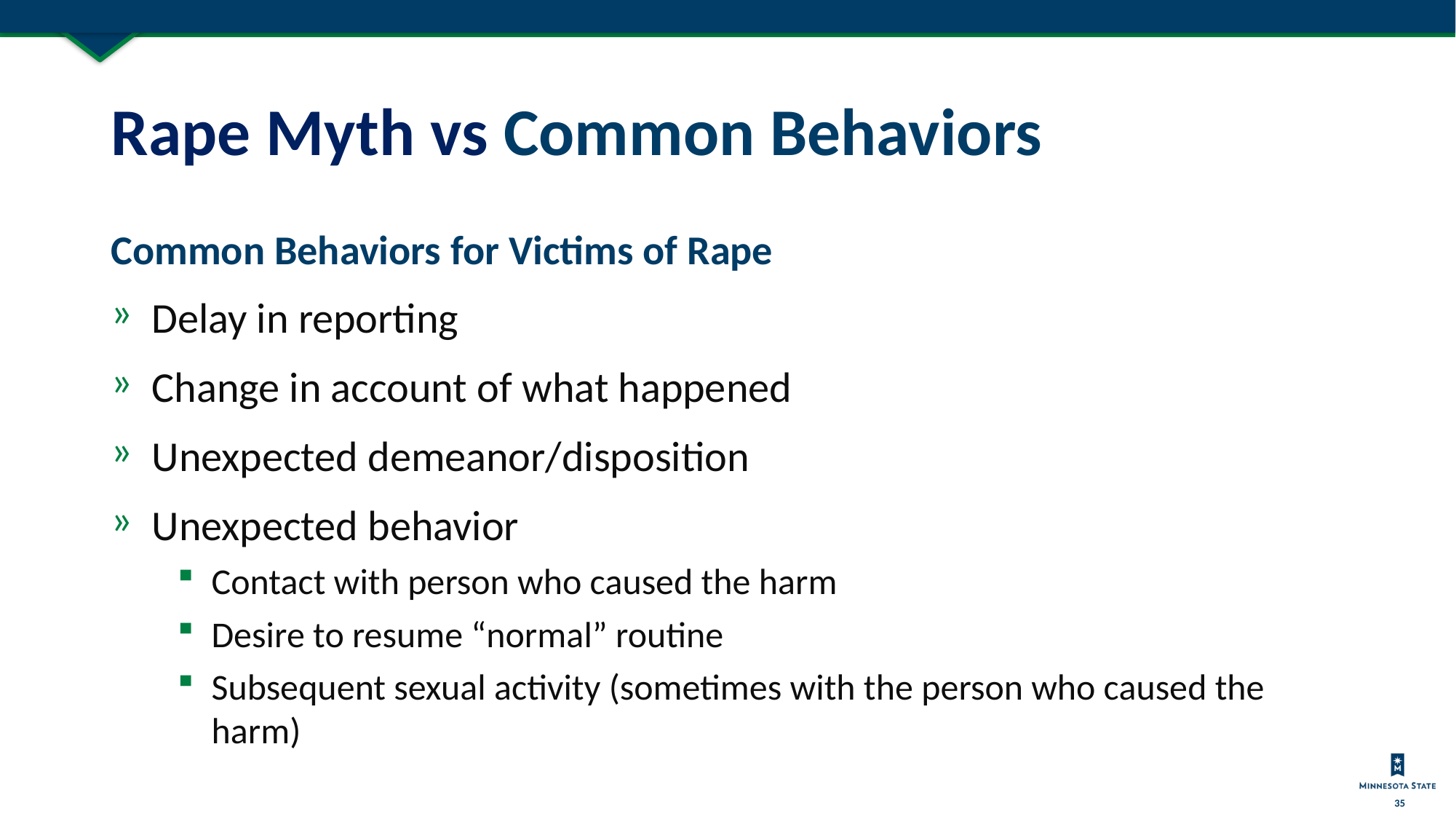

# Rape Myth vs Common Behaviors
Common Behaviors for Victims of Rape
Delay in reporting
Change in account of what happened
Unexpected demeanor/disposition
Unexpected behavior
Contact with person who caused the harm
Desire to resume “normal” routine
Subsequent sexual activity (sometimes with the person who caused the harm)